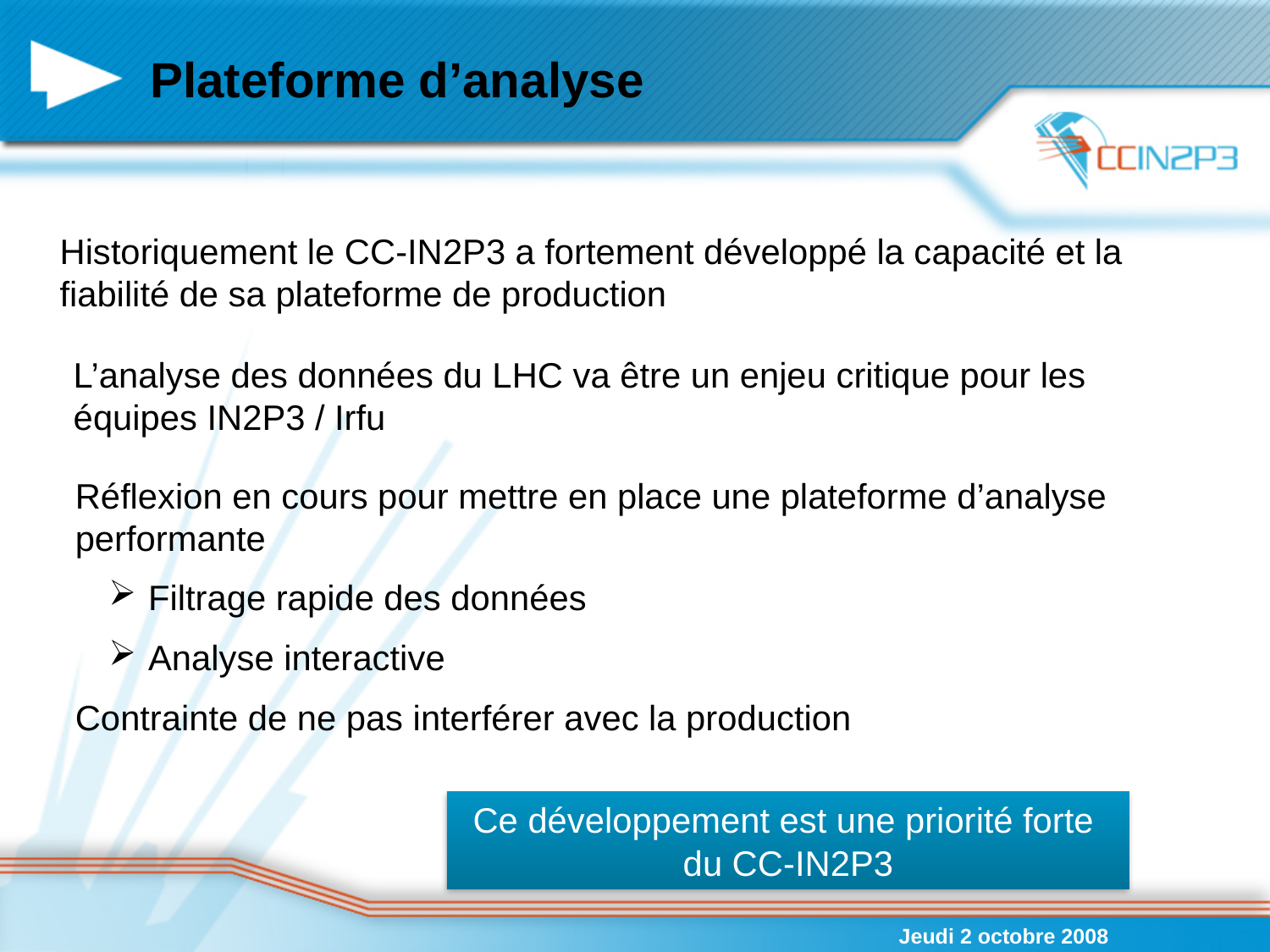

# Plateforme d’analyse
Historiquement le CC-IN2P3 a fortement développé la capacité et la fiabilité de sa plateforme de production
L’analyse des données du LHC va être un enjeu critique pour les équipes IN2P3 / Irfu
Réflexion en cours pour mettre en place une plateforme d’analyse performante
 Filtrage rapide des données
 Analyse interactive
Contrainte de ne pas interférer avec la production
Ce développement est une priorité forte  du CC-IN2P3
Jeudi 2 octobre 2008